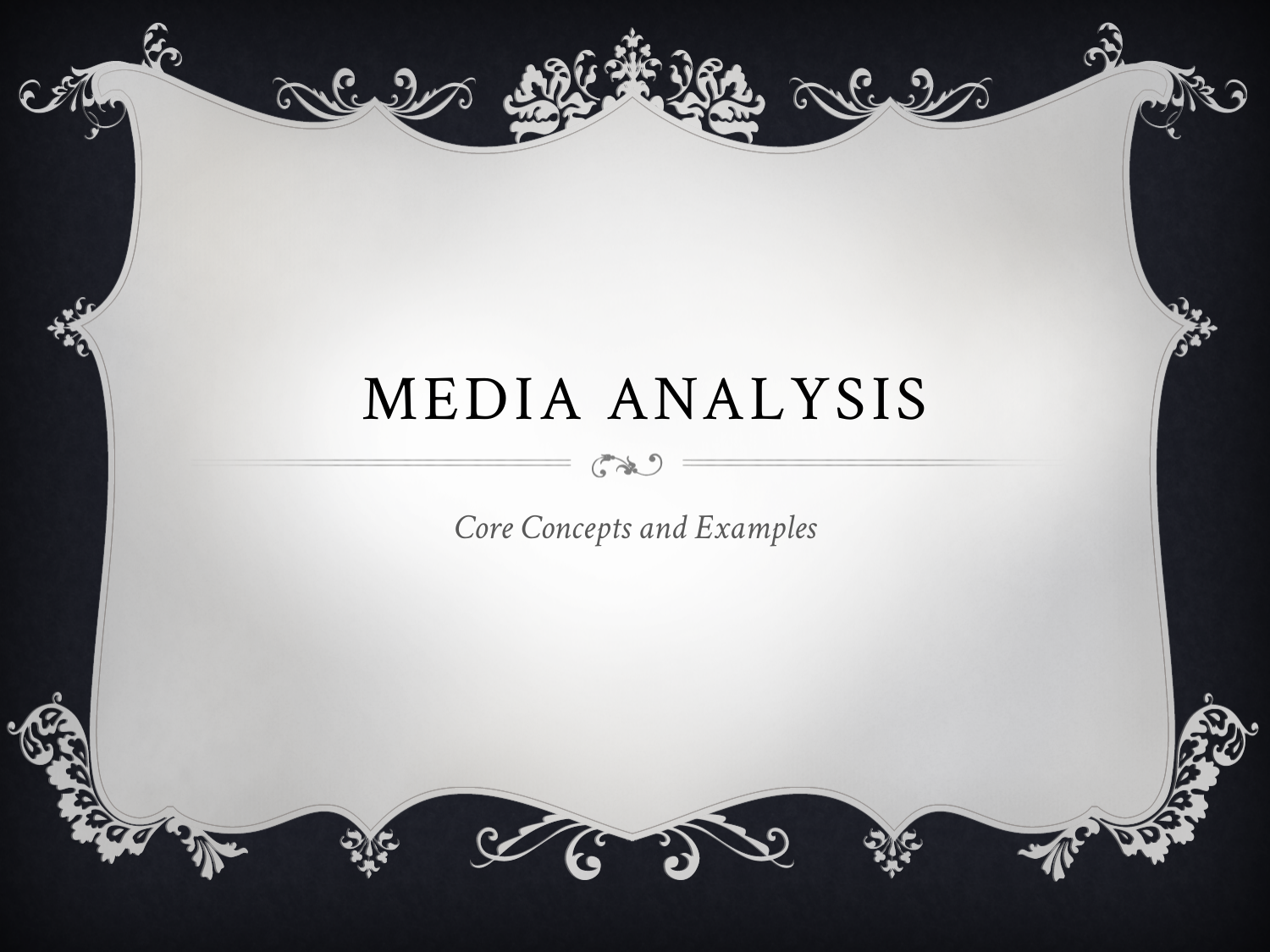

# Media Analysis
Core Concepts and Examples